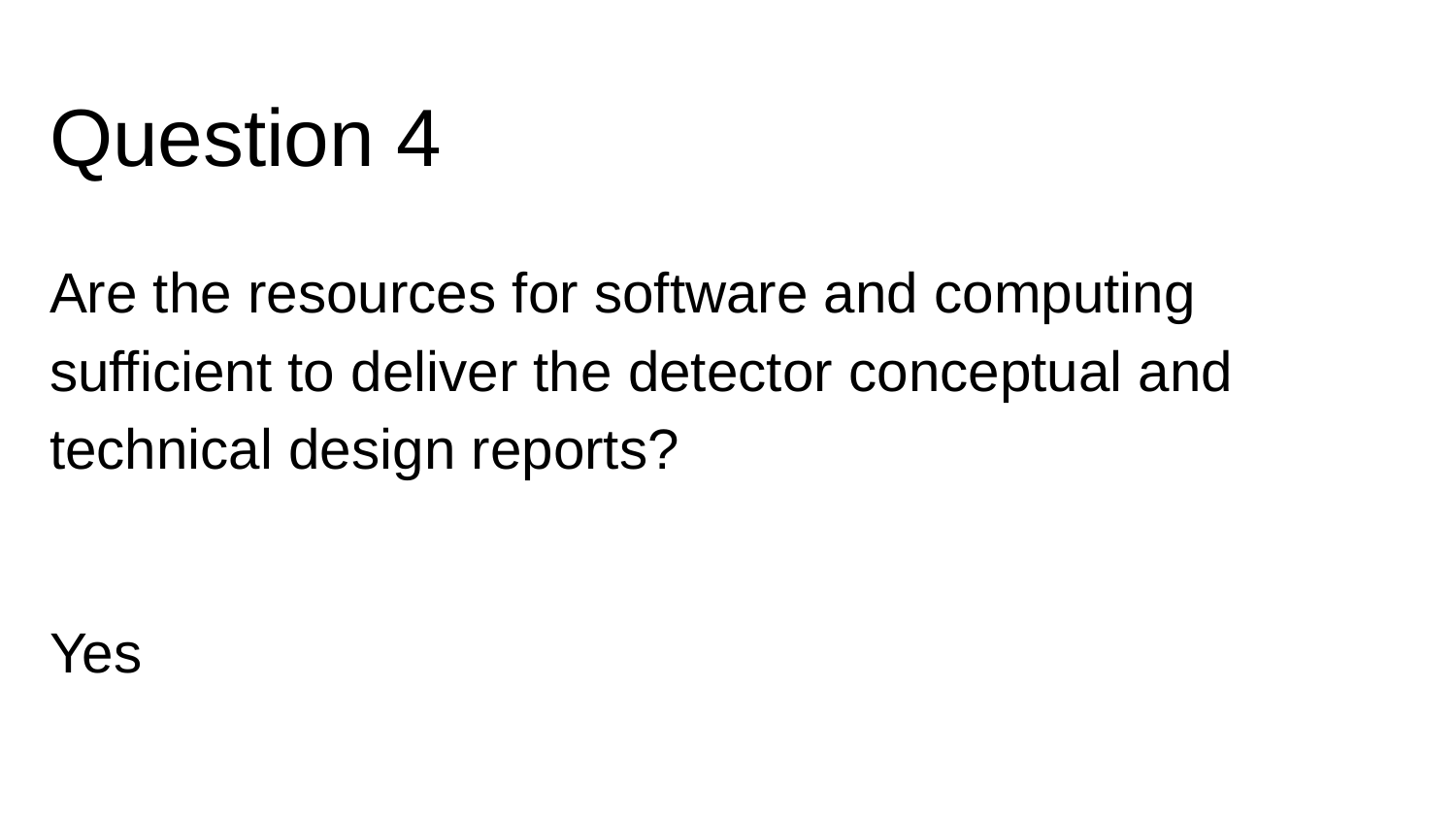

# Question 4
Are the resources for software and computing sufficient to deliver the detector conceptual and technical design reports?

Yes